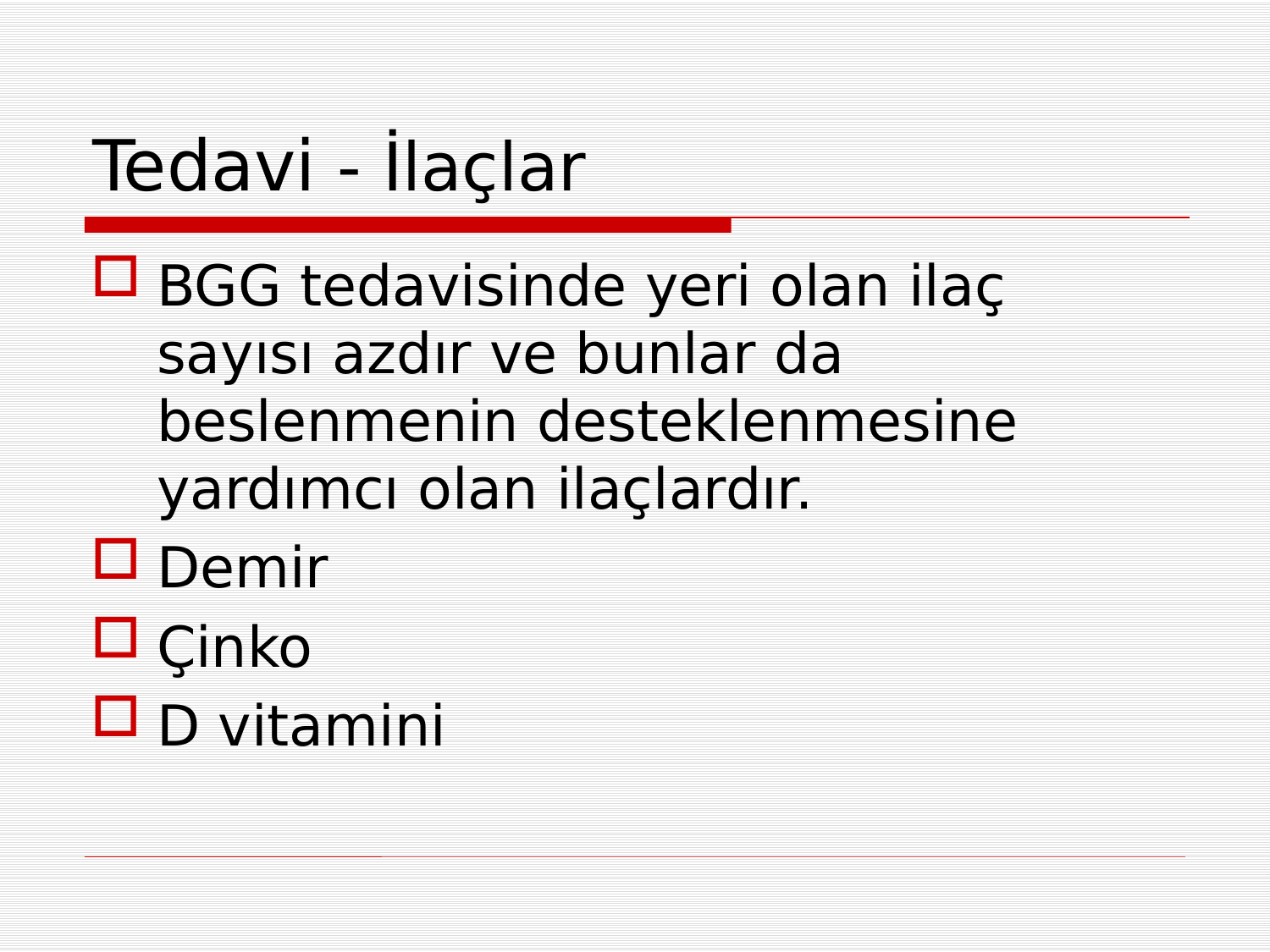

# Tedavi - İlaçlar
BGG tedavisinde yeri olan ilaç sayısı azdır ve bunlar da beslenmenin desteklenmesine yardımcı olan ilaçlardır.
Demir
Çinko
D vitamini